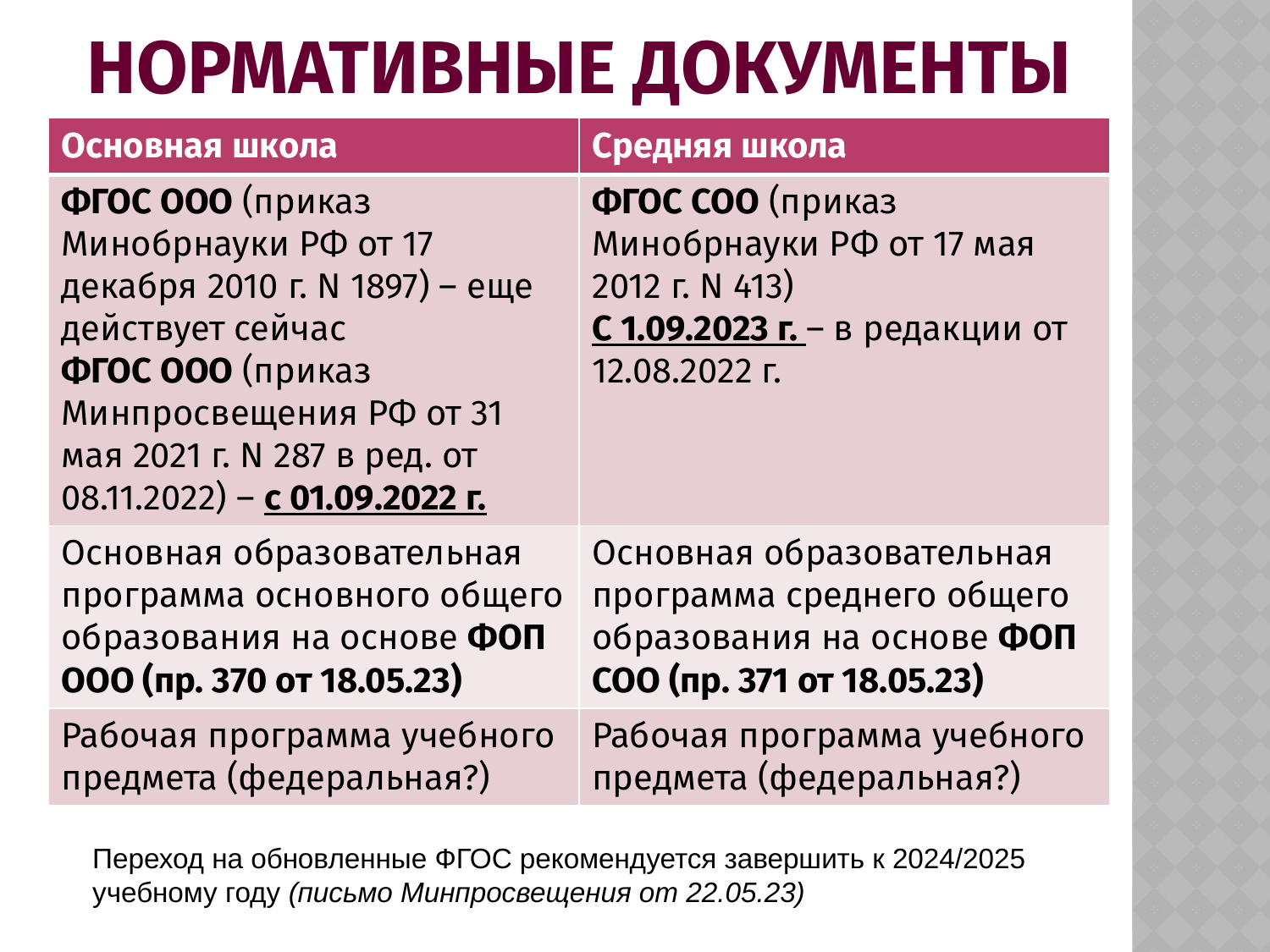

# Нормативные документы
| Основная школа | Средняя школа |
| --- | --- |
| ФГОС ООО (приказ Минобрнауки РФ от 17 декабря 2010 г. N 1897) – еще действует сейчас ФГОС ООО (приказ Минпросвещения РФ от 31 мая 2021 г. N 287 в ред. от 08.11.2022) – с 01.09.2022 г. | ФГОС СОО (приказ Минобрнауки РФ от 17 мая 2012 г. N 413) С 1.09.2023 г. – в редакции от 12.08.2022 г. |
| Основная образовательная программа основного общего образования на основе ФОП ООО (пр. 370 от 18.05.23) | Основная образовательная программа среднего общего образования на основе ФОП СОО (пр. 371 от 18.05.23) |
| Рабочая программа учебного предмета (федеральная?) | Рабочая программа учебного предмета (федеральная?) |
Переход на обновленные ФГОС рекомендуется завершить к 2024/2025 учебному году (письмо Минпросвещения от 22.05.23)